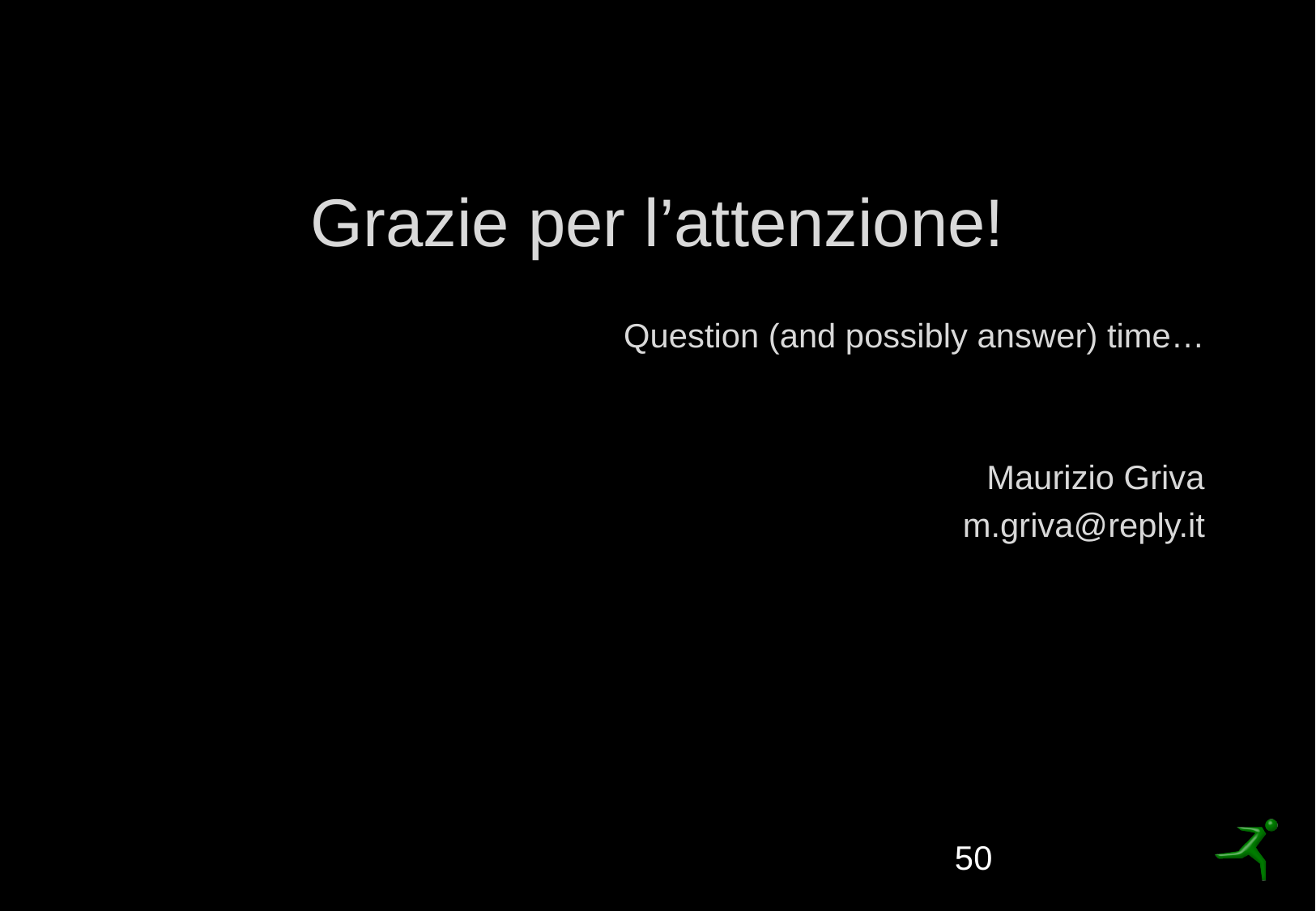

Grazie per l’attenzione!

Question (and possibly answer) time…

Maurizio Griva
m.griva@reply.it
50